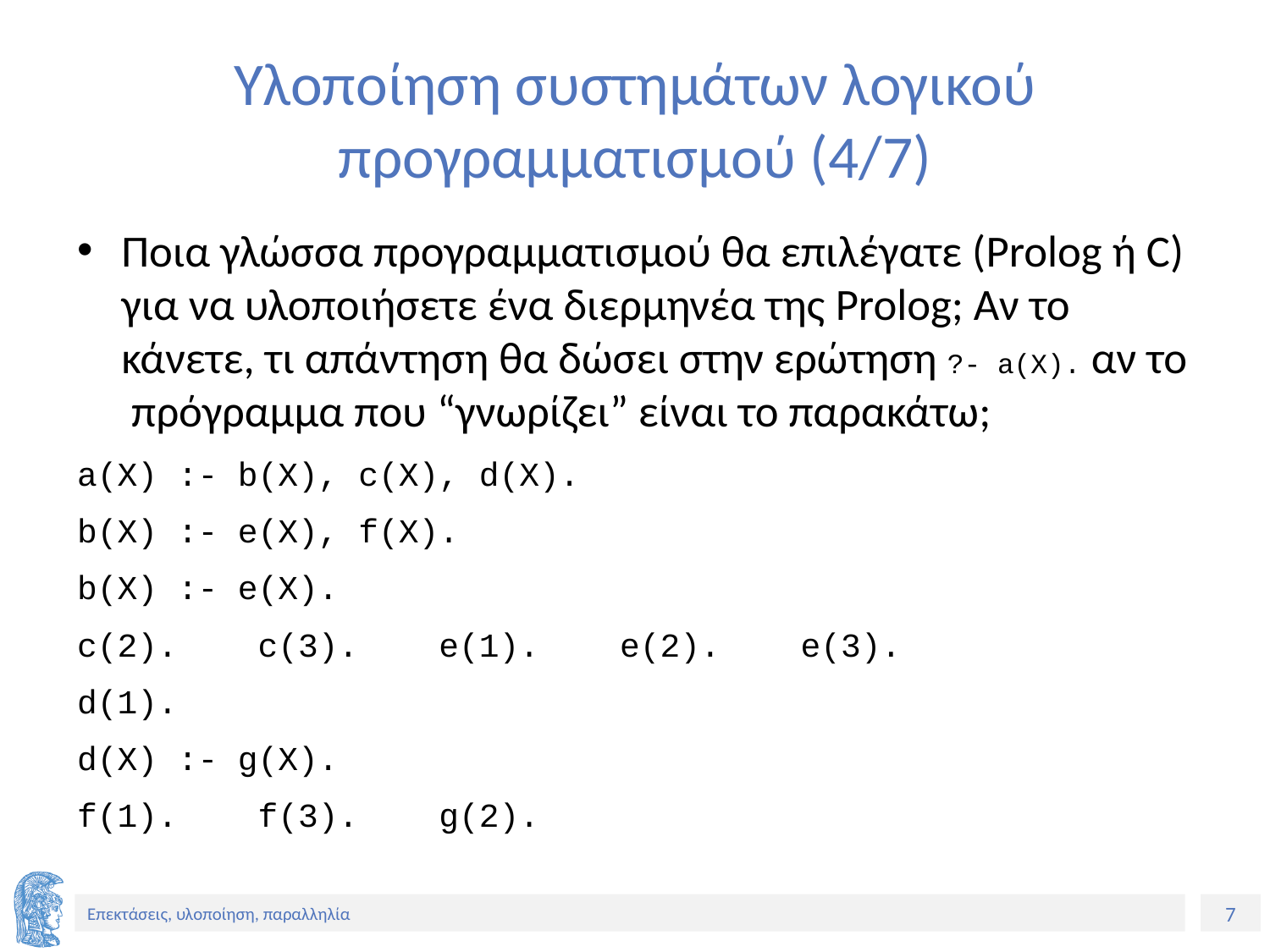

# Υλοποίηση συστημάτων λογικού προγραμματισμού (4/7)
Ποια γλώσσα προγραμματισμού θα επιλέγατε (Prolog ή C) για να υλοποιήσετε ένα διερμηνέα της Prolog; Αν το κάνετε, τι απάντηση θα δώσει στην ερώτηση ?- a(X). αν το  πρόγραμμα που “γνωρίζει” είναι το παρακάτω;
a(X) :- b(X), c(X), d(X).
b(X) :- e(X), f(X).
b(X) :- e(X).
c(2).    c(3).    e(1).    e(2).    e(3).
d(1).
d(X) :- g(X).
f(1).    f(3).    g(2).